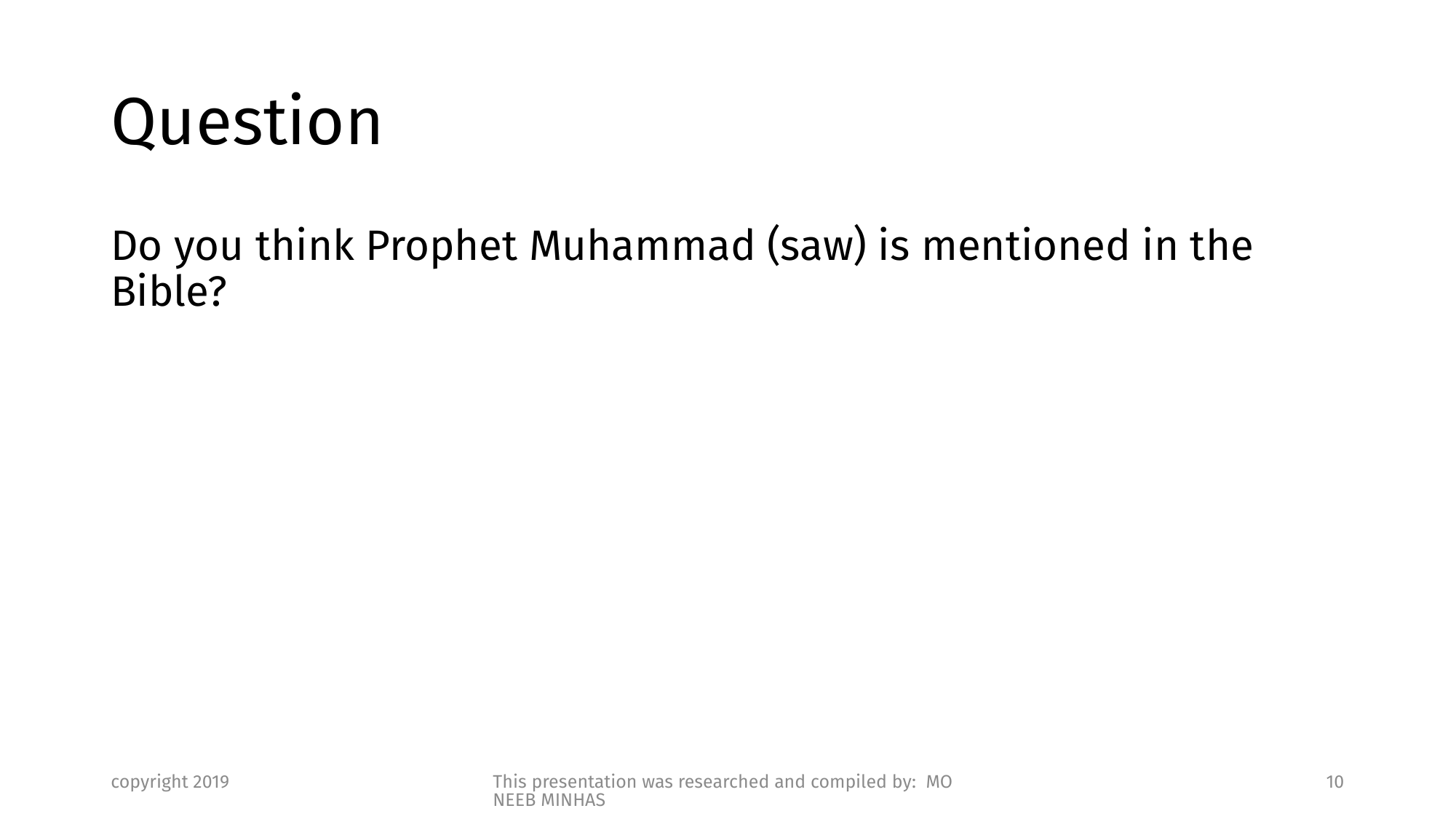

# Question
Do you think Prophet Muhammad (saw) is mentioned in the Bible?
copyright 2019
This presentation was researched and compiled by:  MONEEB MINHAS
10